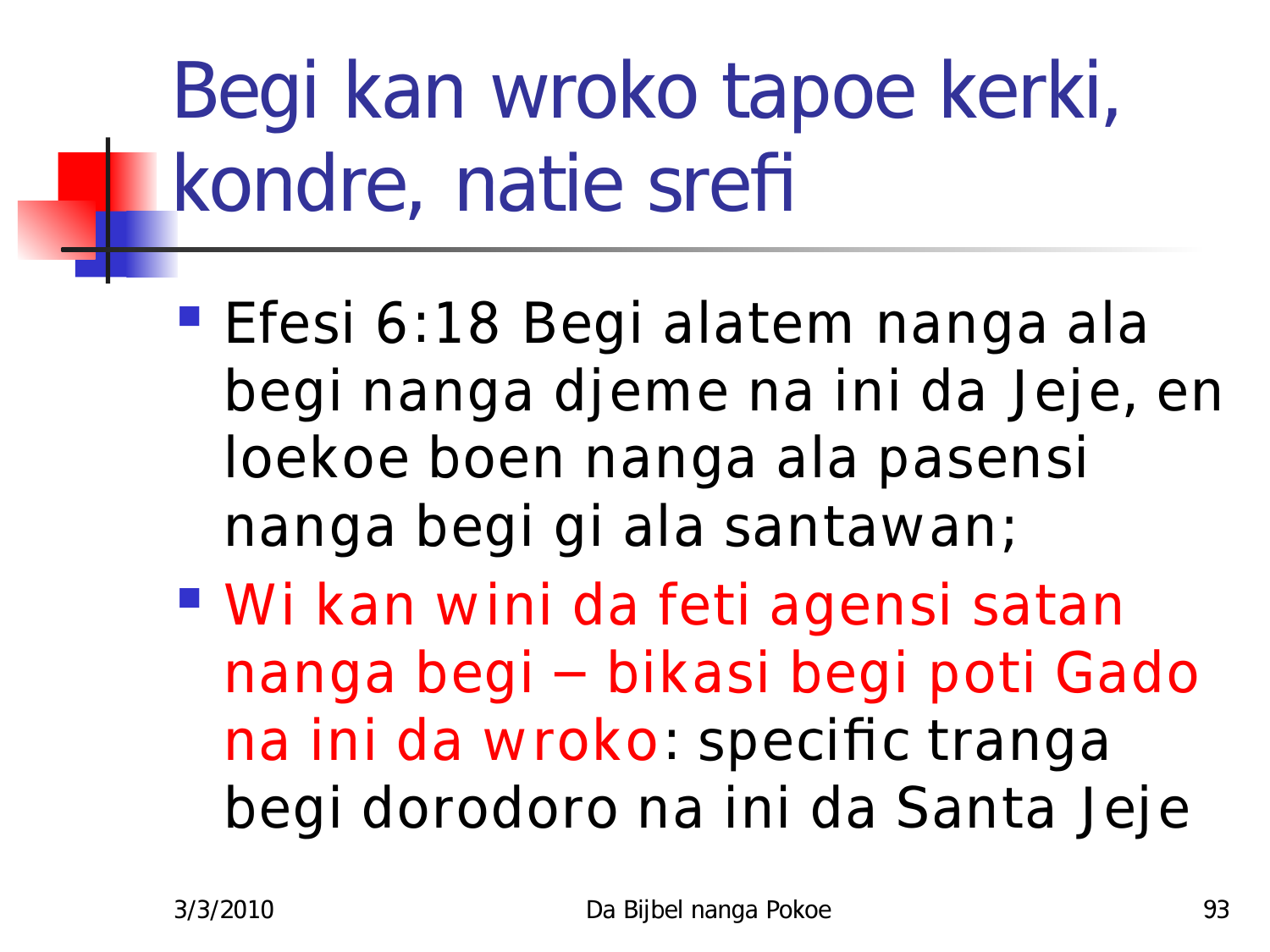

# Begi kan wroko tapoe kerki, kondre, natie srefi
Efesi 6:18 Begi alatem nanga ala begi nanga djeme na ini da Jeje, en loekoe boen nanga ala pasensi nanga begi gi ala santawan;
Wi kan wini da feti agensi satan nanga begi – bikasi begi poti Gado na ini da wroko: specific tranga begi dorodoro na ini da Santa Jeje
3/3/2010
Da Bijbel nanga Pokoe
93